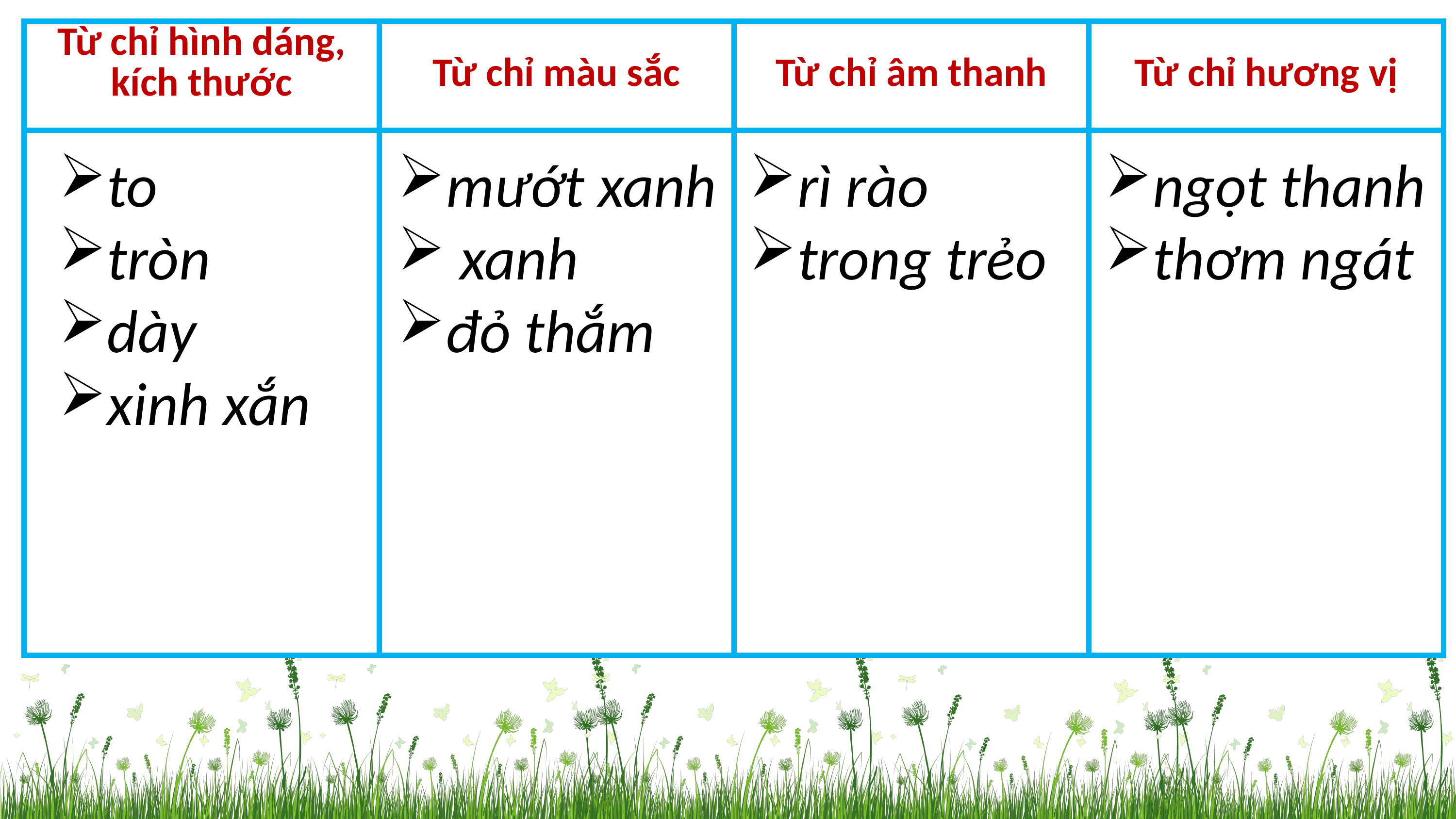

| Từ chỉ hình dáng, kích thước | Từ chỉ màu sắc | Từ chỉ âm thanh | Từ chỉ hương vị |
| --- | --- | --- | --- |
|  |  |  |  |
to
tròn
dày
xinh xắn
mướt xanh
 xanh
đỏ thắm
rì rào
trong trẻo
ngọt thanh
thơm ngát